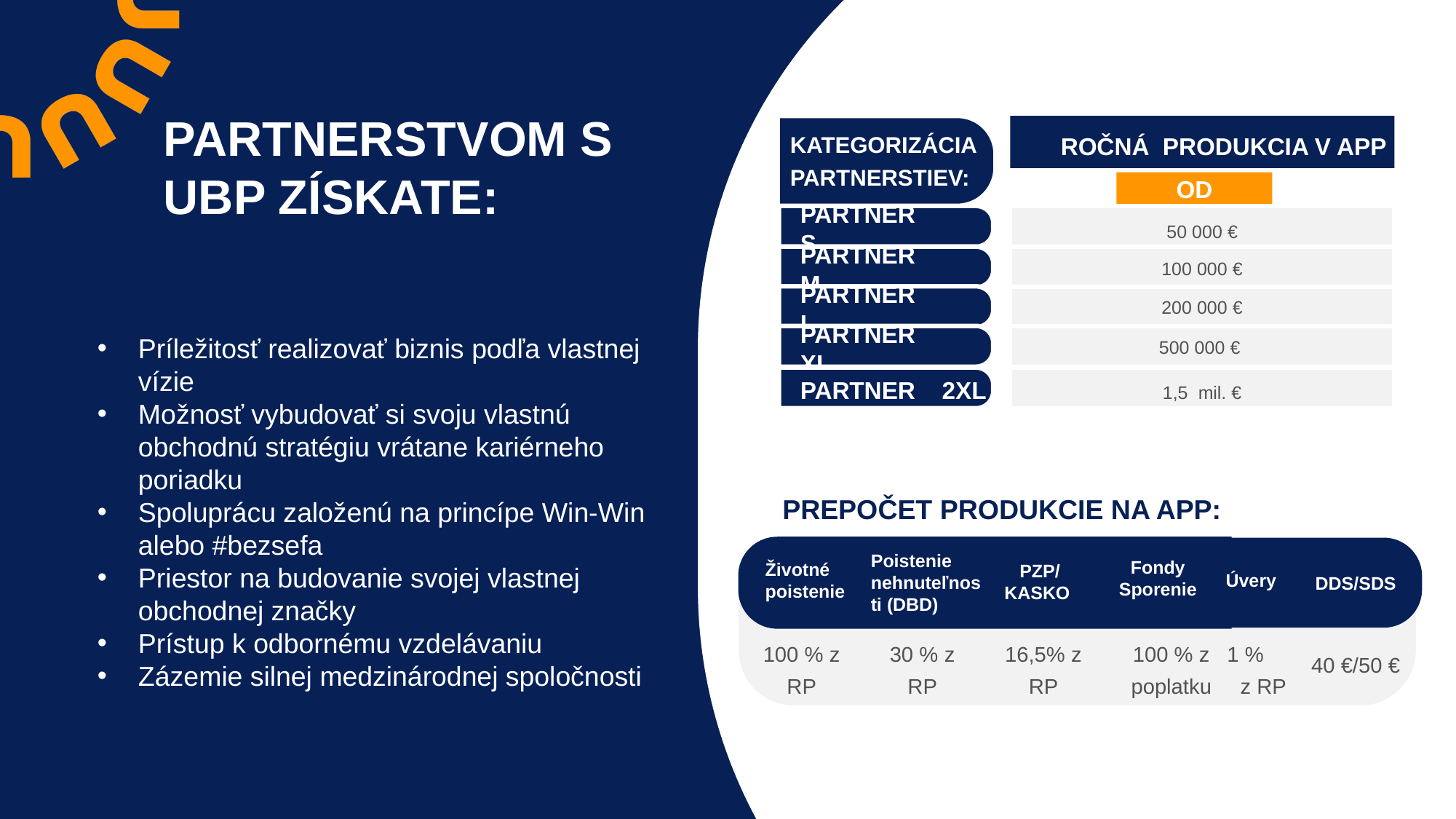

PARTNERSTVOM S UBP ZÍSKATE:

KATEGORIZÁCIA
PARTNERSTIEV:
ROČNÁ  PRODUKCIA V APP

OD

PARTNER       S
50 000 €

PARTNER       M
100 000 €

PARTNER       L
200 000 €
PARTNER      XL
500 000 €
PARTNER    2XL
1,5  mil. €
Príležitosť realizovať biznis podľa vlastnej vízie
Možnosť vybudovať si svoju vlastnú obchodnú stratégiu vrátane kariérneho poriadku
Spoluprácu založenú na princípe Win-Win alebo #bezsefa
Priestor na budovanie svojej vlastnej obchodnej značky
Prístup k odbornému vzdelávaniu
Zázemie silnej medzinárodnej spoločnosti
PREPOČET PRODUKCIE NA APP:

Poistenie nehnuteľnosti (DBD)
Fondy  Sporenie

Životné poistenie
PZP/
KASKO

Úvery

DDS/SDS
1 %       z RP
30 % z RP
100 % z poplatku
100 % z RP
16,5% z RP
40 €/50 €